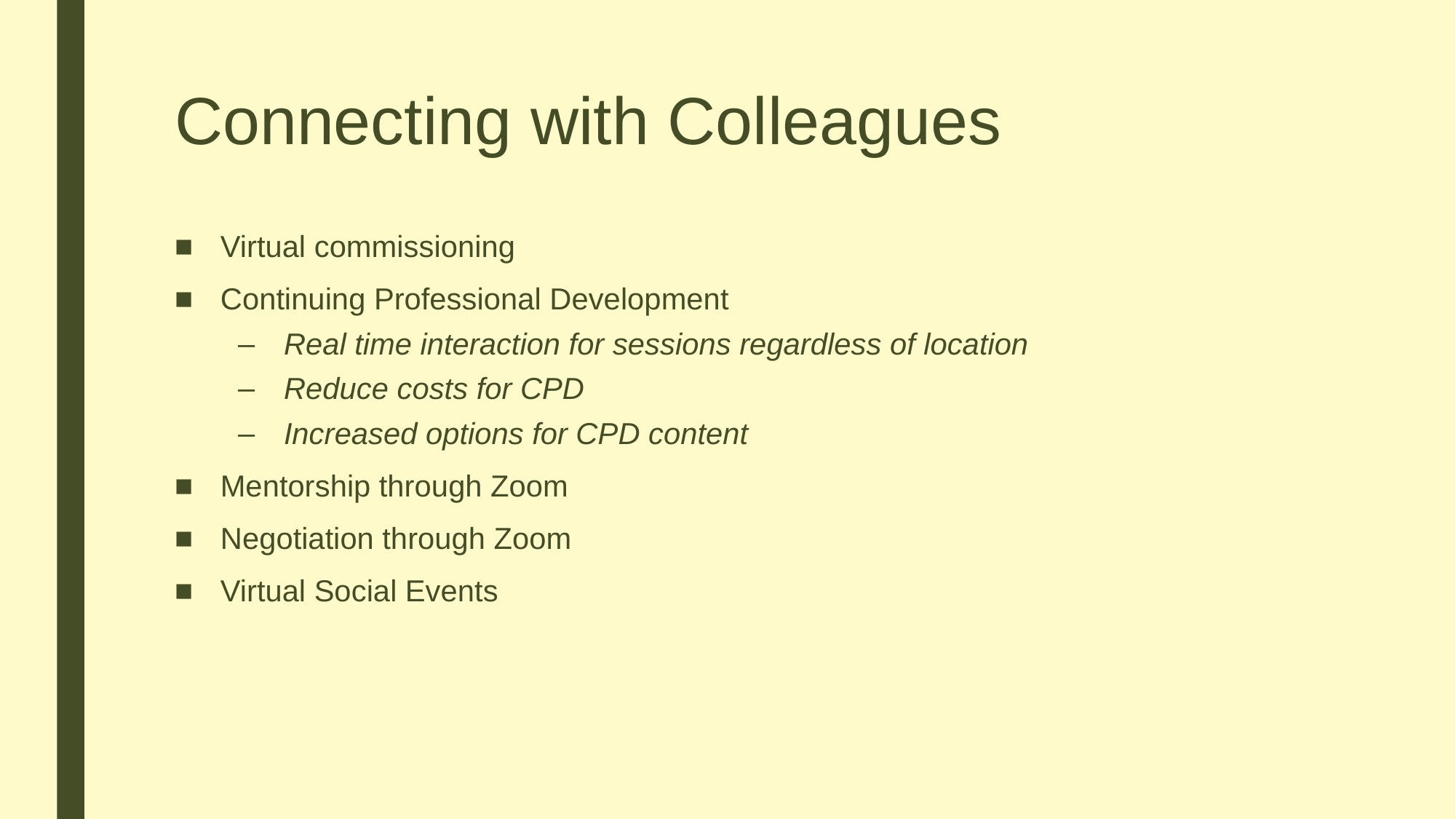

# Connecting with Colleagues
Virtual commissioning
Continuing Professional Development
Real time interaction for sessions regardless of location
Reduce costs for CPD
Increased options for CPD content
Mentorship through Zoom
Negotiation through Zoom
Virtual Social Events